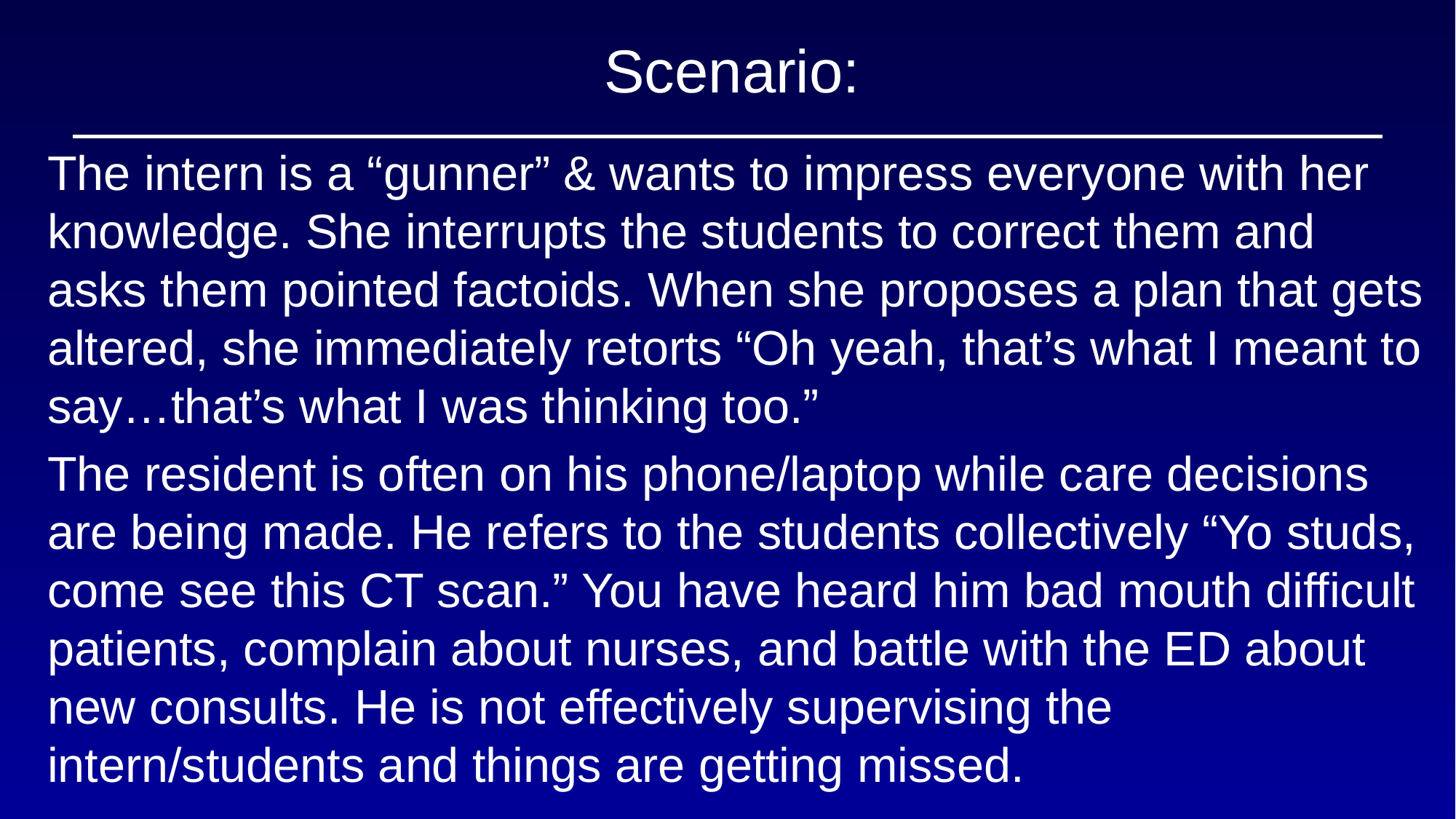

# Scenario:
The intern is a “gunner” & wants to impress everyone with her knowledge. She interrupts the students to correct them and asks them pointed factoids. When she proposes a plan that gets altered, she immediately retorts “Oh yeah, that’s what I meant to say…that’s what I was thinking too.”
The resident is often on his phone/laptop while care decisions are being made. He refers to the students collectively “Yo studs, come see this CT scan.” You have heard him bad mouth difficult patients, complain about nurses, and battle with the ED about new consults. He is not effectively supervising the intern/students and things are getting missed.